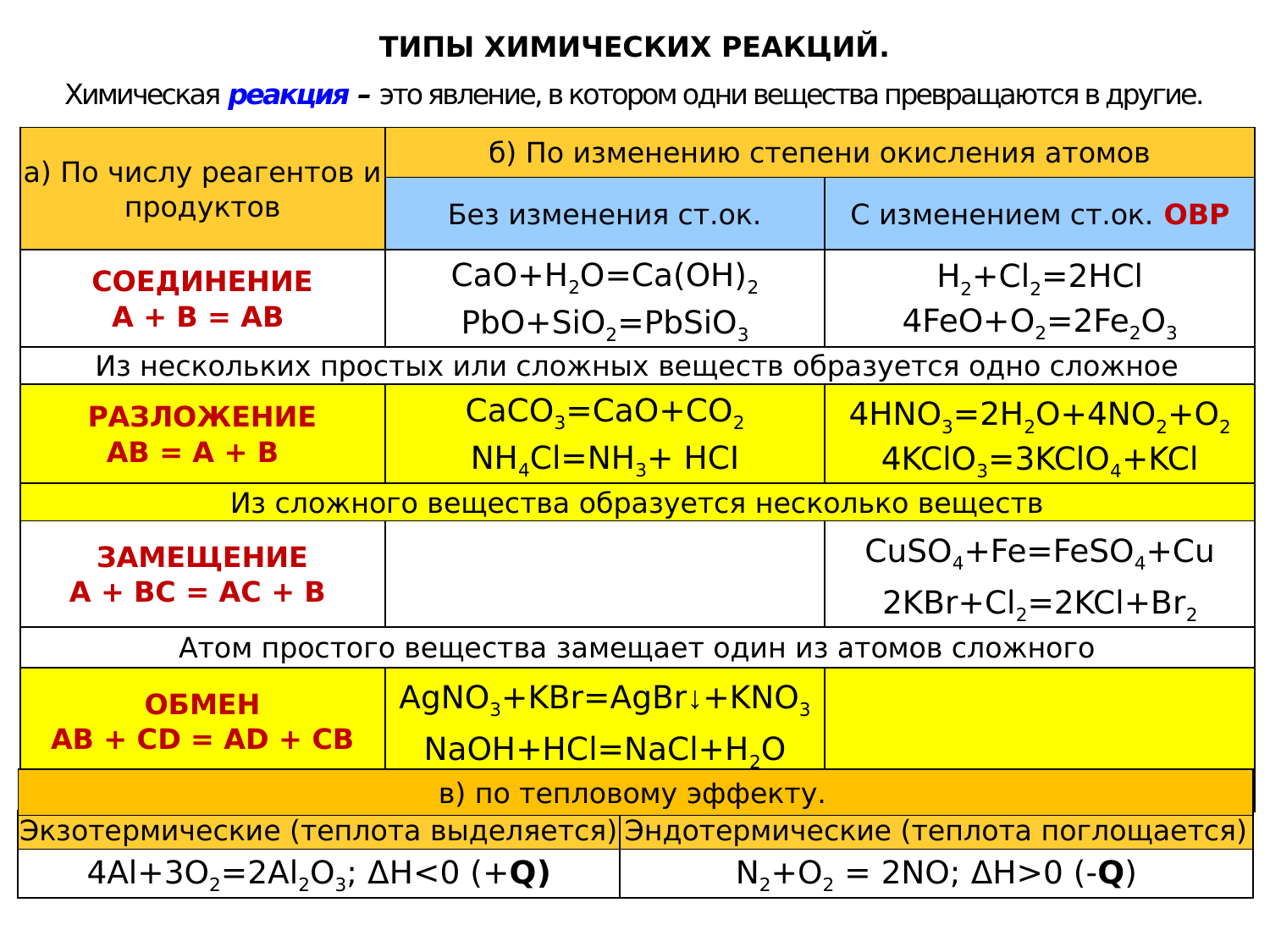

ТИПЫ ХИМИЧЕСКИХ РЕАКЦИЙ.
| Химическая реакция – это явление, в котором одни вещества превращаются в другие. |
| --- |
| а) По числу реагентов и продуктов | б) По изменению степени окисления атомов |  |
| --- | --- | --- |
|  | Без изменения ст.ок. | С изменением ст.ок. ОВР |
| СОЕДИНЕНИЕ A + B = AB | CaO+H2O=Ca(OH)2 PbO+SiO2=PbSiO3 | H2+Cl2=2HCl 4FeO+O2=2Fe2O3 |
| Из нескольких простых или сложных веществ образуется одно сложное |  |  |
| РАЗЛОЖЕНИЕ AB = A + B | CaCO3=CaO+CO2 NH4Cl=NH3+ HCI | 4HNO3=2H2O+4NO2+O2 4KClO3=3KClO4+KCl |
| Из сложного вещества образуется несколько веществ |  |  |
| ЗАМЕЩЕНИЕ A + BС = AС + В |  | CuSO4+Fe=FeSO4+Cu 2KBr+Cl2=2KCl+Br2 |
| Атом простого вещества замещает один из атомов сложного |  |  |
| ОБМЕН AВ + СD = AD + CВ | AgNO3+KBr=AgBr↓+KNO3 NaOH+HCl=NaCl+H2O |  |
| Сложные вещества обмениваются своими составными частями |  |  |
в) по тепловому эффекту.
| Экзотермические (теплота выделяется) | Эндотермические (теплота поглощается) |
| --- | --- |
| 4Al+3O2=2Al2O3; ΔH<0 (+Q) | N2+O2 = 2NO; ΔH>0 (-Q) |